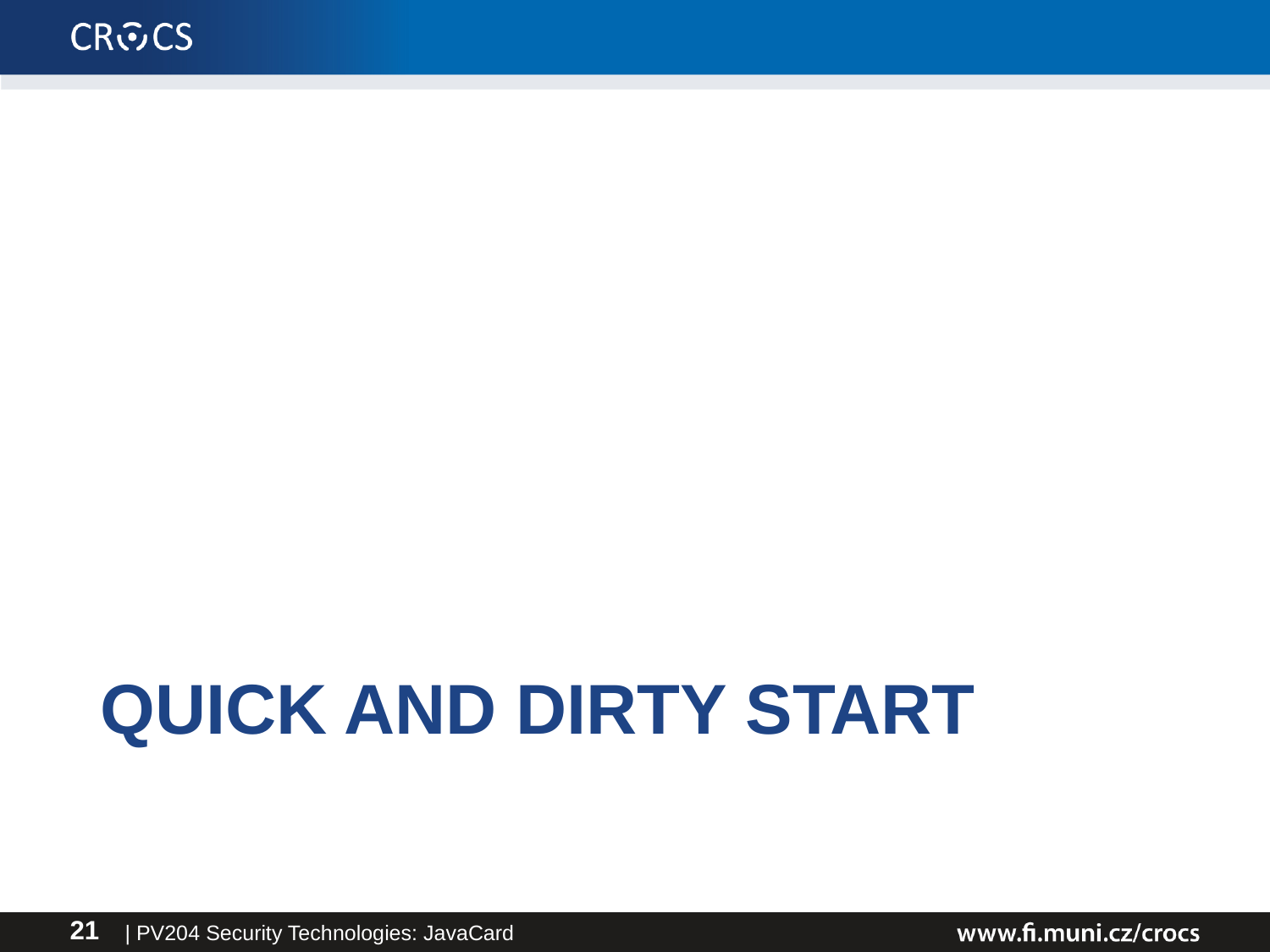

# Quick and dirty start
| PV204 Security Technologies: JavaCard
21